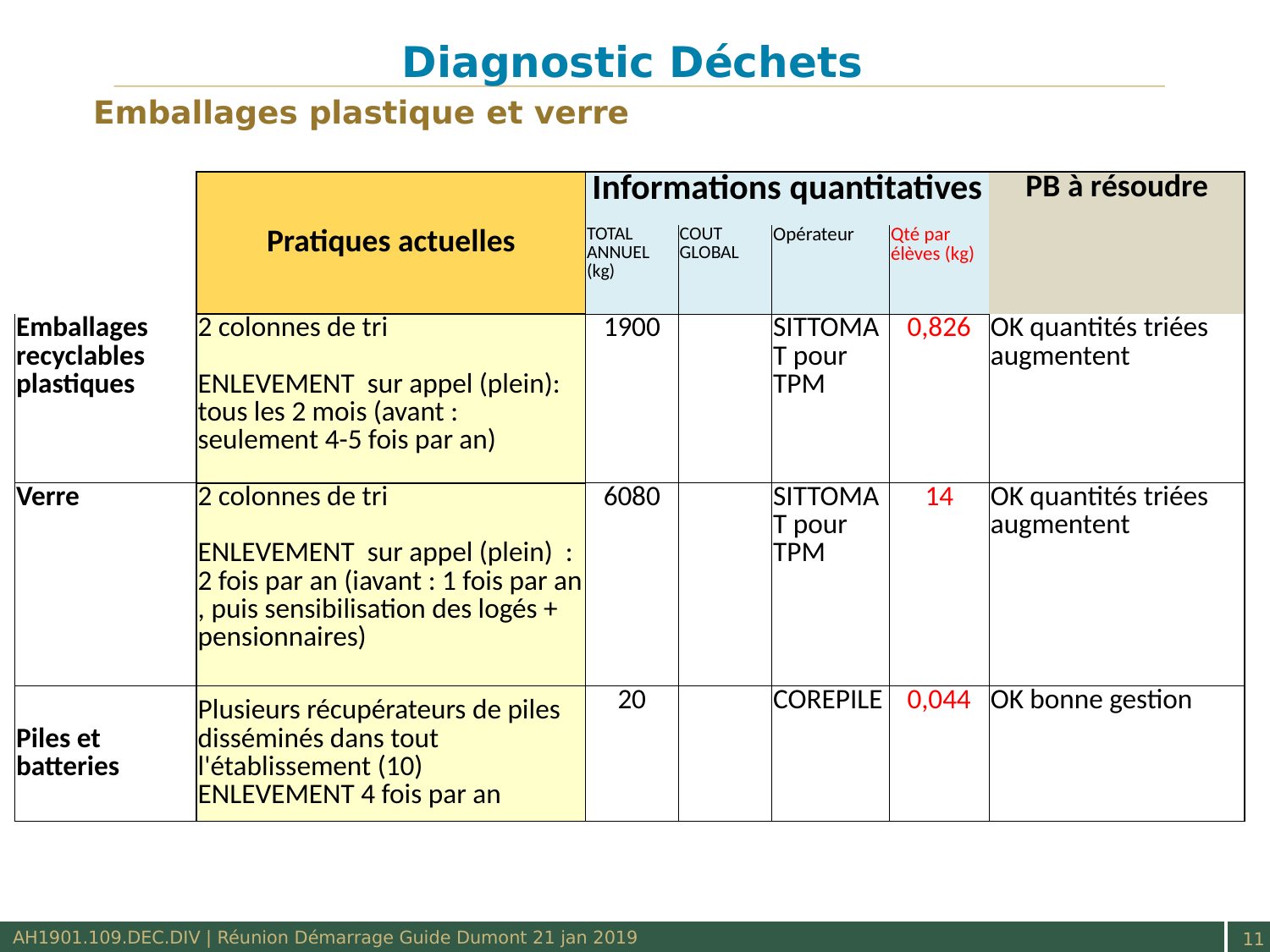

# Diagnostic Déchets
Emballages plastique et verre

|  | Pratiques actuelles | Informations quantitatives |  |  |  | PB à résoudre |
| --- | --- | --- | --- | --- | --- | --- |
|  |  | TOTAL ANNUEL (kg) | COUT GLOBAL | Opérateur | Qté par élèves (kg) |  |
| Emballages recyclables plastiques | 2 colonnes de tri ENLEVEMENT sur appel (plein): tous les 2 mois (avant : seulement 4-5 fois par an) | 1900 |  | SITTOMAT pour TPM | 0,826 | OK quantités triées augmentent |
| Verre | 2 colonnes de tri ENLEVEMENT sur appel (plein) : 2 fois par an (iavant : 1 fois par an , puis sensibilisation des logés + pensionnaires) | 6080 |  | SITTOMAT pour TPM | 14 | OK quantités triées augmentent |
| Piles et batteries | Plusieurs récupérateurs de piles disséminés dans tout l'établissement (10) ENLEVEMENT 4 fois par an | 20 |  | COREPILE | 0,044 | OK bonne gestion |
AH1901.109.DEC.DIV | Réunion Démarrage Guide Dumont 21 jan 2019
11